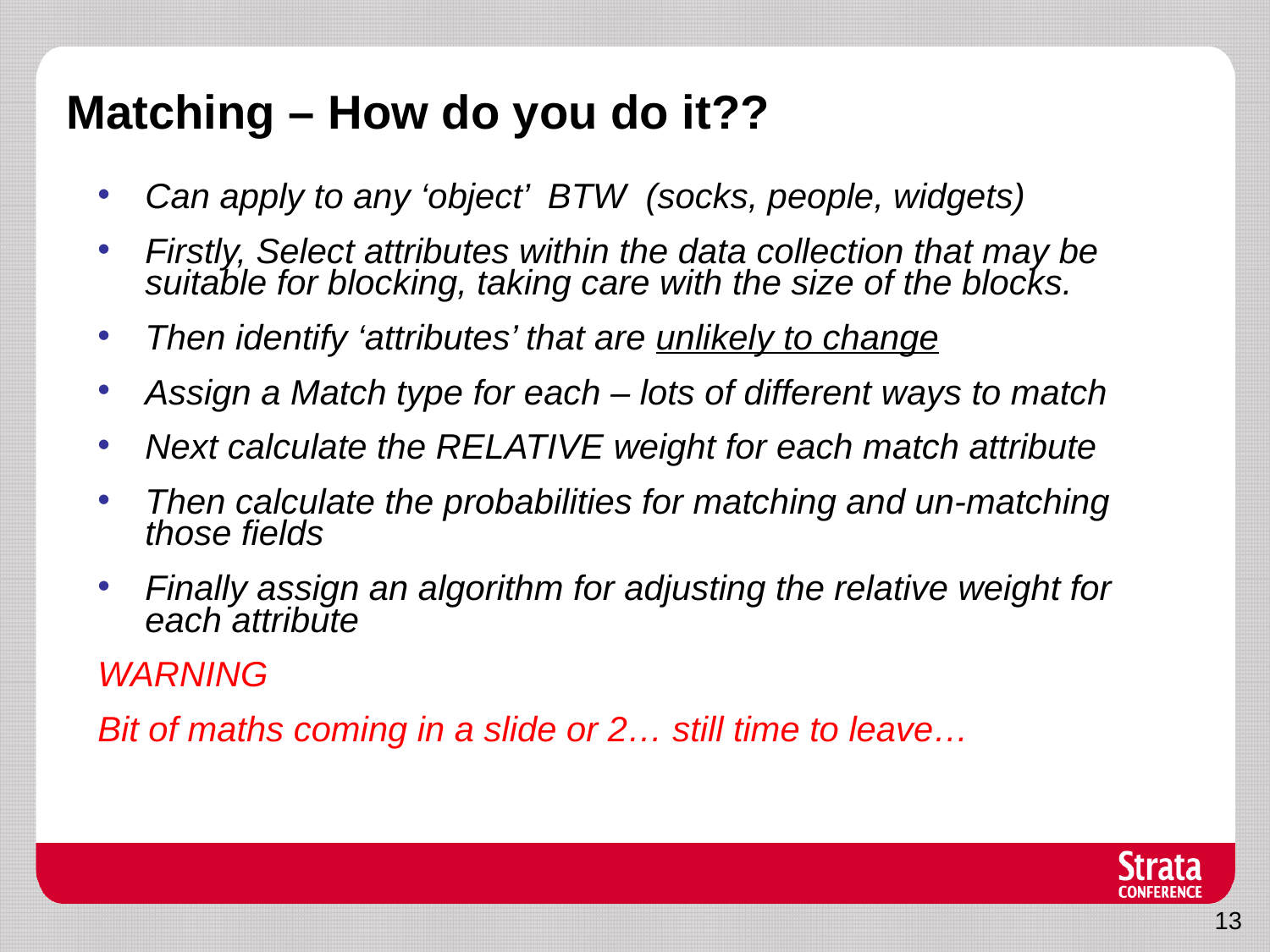

# Matching – How do you do it??

Can apply to any ‘object’  BTW  (socks, people, widgets)
Firstly, Select attributes within the data collection that may be suitable for blocking, taking care with the size of the blocks.
Then identify ‘attributes’ that are unlikely to change
Assign a Match type for each – lots of different ways to match
Next calculate the RELATIVE weight for each match attribute
Then calculate the probabilities for matching and un-matching those fields
Finally assign an algorithm for adjusting the relative weight for each attribute
WARNING
Bit of maths coming in a slide or 2… still time to leave…

13